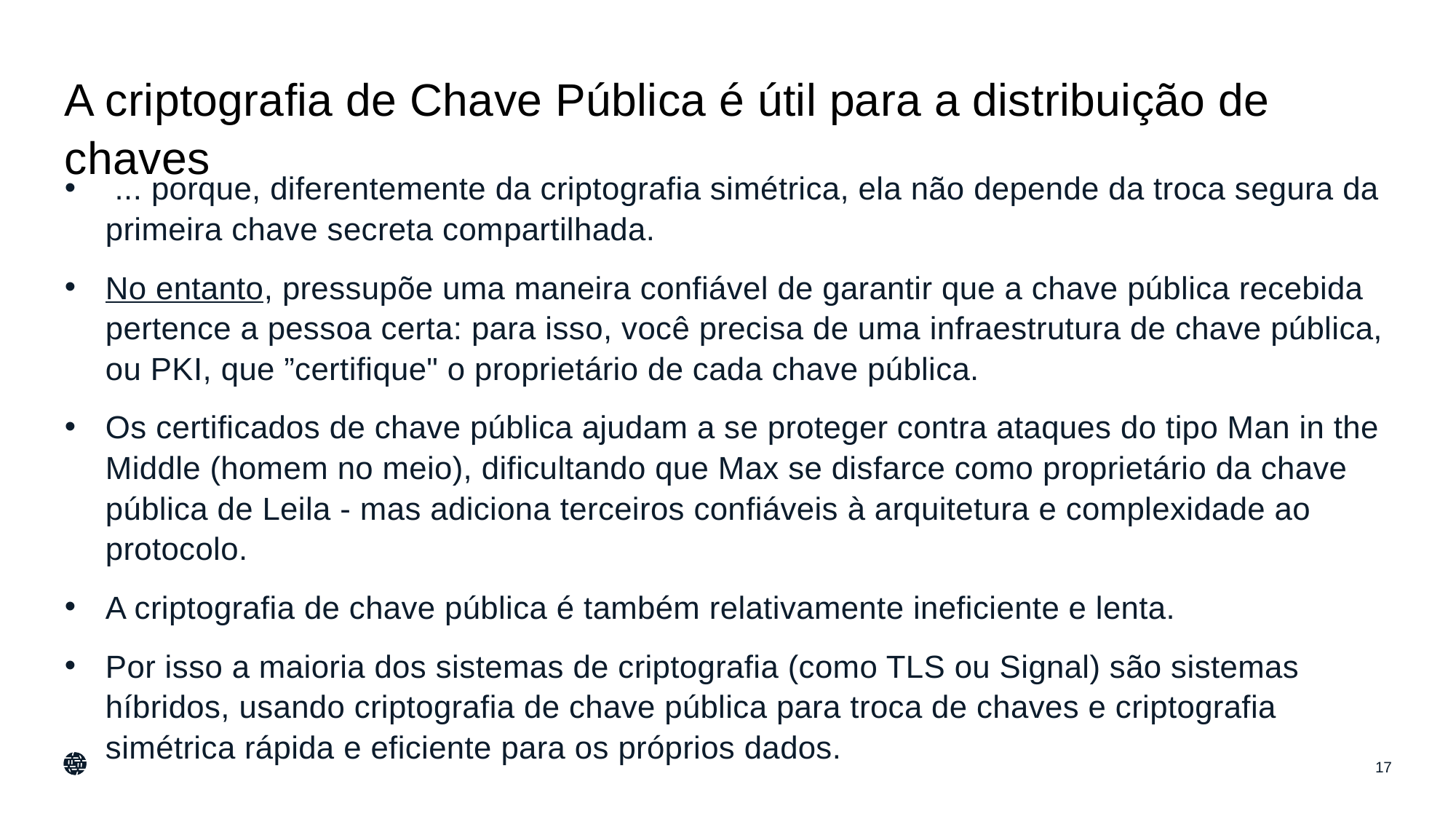

# A criptografia de Chave Pública é útil para a distribuição de chaves
 ... porque, diferentemente da criptografia simétrica, ela não depende da troca segura da primeira chave secreta compartilhada.
No entanto, pressupõe uma maneira confiável de garantir que a chave pública recebida pertence a pessoa certa: para isso, você precisa de uma infraestrutura de chave pública, ou PKI, que ”certifique" o proprietário de cada chave pública.
Os certificados de chave pública ajudam a se proteger contra ataques do tipo Man in the Middle (homem no meio), dificultando que Max se disfarce como proprietário da chave pública de Leila - mas adiciona terceiros confiáveis à arquitetura e complexidade ao protocolo.
A criptografia de chave pública é também relativamente ineficiente e lenta.
Por isso a maioria dos sistemas de criptografia (como TLS ou Signal) são sistemas híbridos, usando criptografia de chave pública para troca de chaves e criptografia simétrica rápida e eficiente para os próprios dados.
17